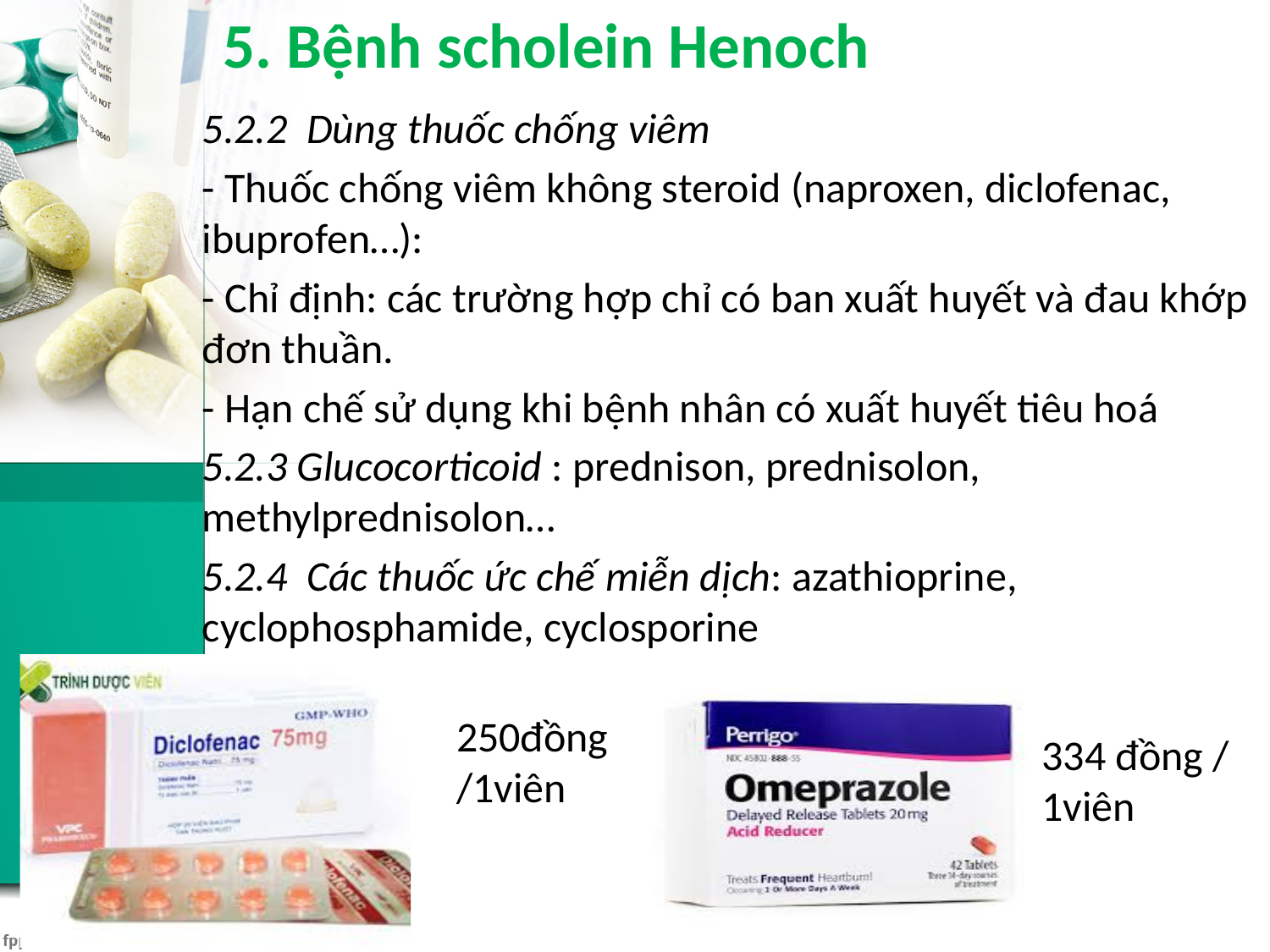

# 5. Bệnh scholein Henoch
5.2.2  Dùng thuốc chống viêm
- Thuốc chống viêm không steroid (naproxen, diclofenac, ibuprofen…):
- Chỉ định: các trường hợp chỉ có ban xuất huyết và đau khớp đơn thuần.
- Hạn chế sử dụng khi bệnh nhân có xuất huyết tiêu hoá
5.2.3 Glucocorticoid : prednison, prednisolon, methylprednisolon…
5.2.4  Các thuốc ức chế miễn dịch: azathioprine, cyclophosphamide, cyclosporine

250đồng /1viên

334 đồng / 1viên